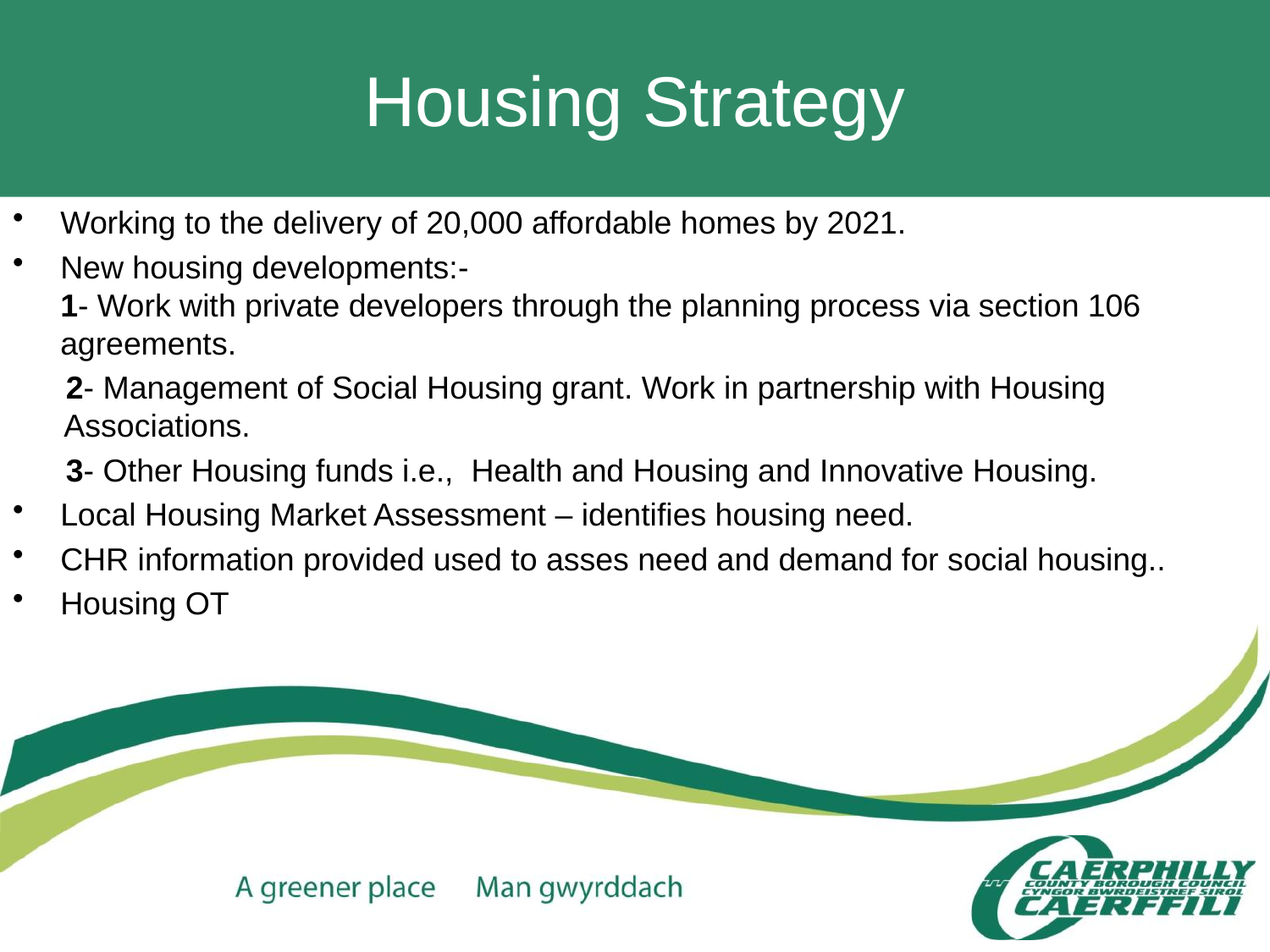

# Housing Strategy
Working to the delivery of 20,000 affordable homes by 2021.
New housing developments:-
1- Work with private developers through the planning process via section 106 agreements.
      2- Management of Social Housing grant. Work in partnership with Housing
      Associations.
      3- Other Housing funds i.e.,  Health and Housing and Innovative Housing.
Local Housing Market Assessment – identifies housing need.
CHR information provided used to asses need and demand for social housing..
Housing OT